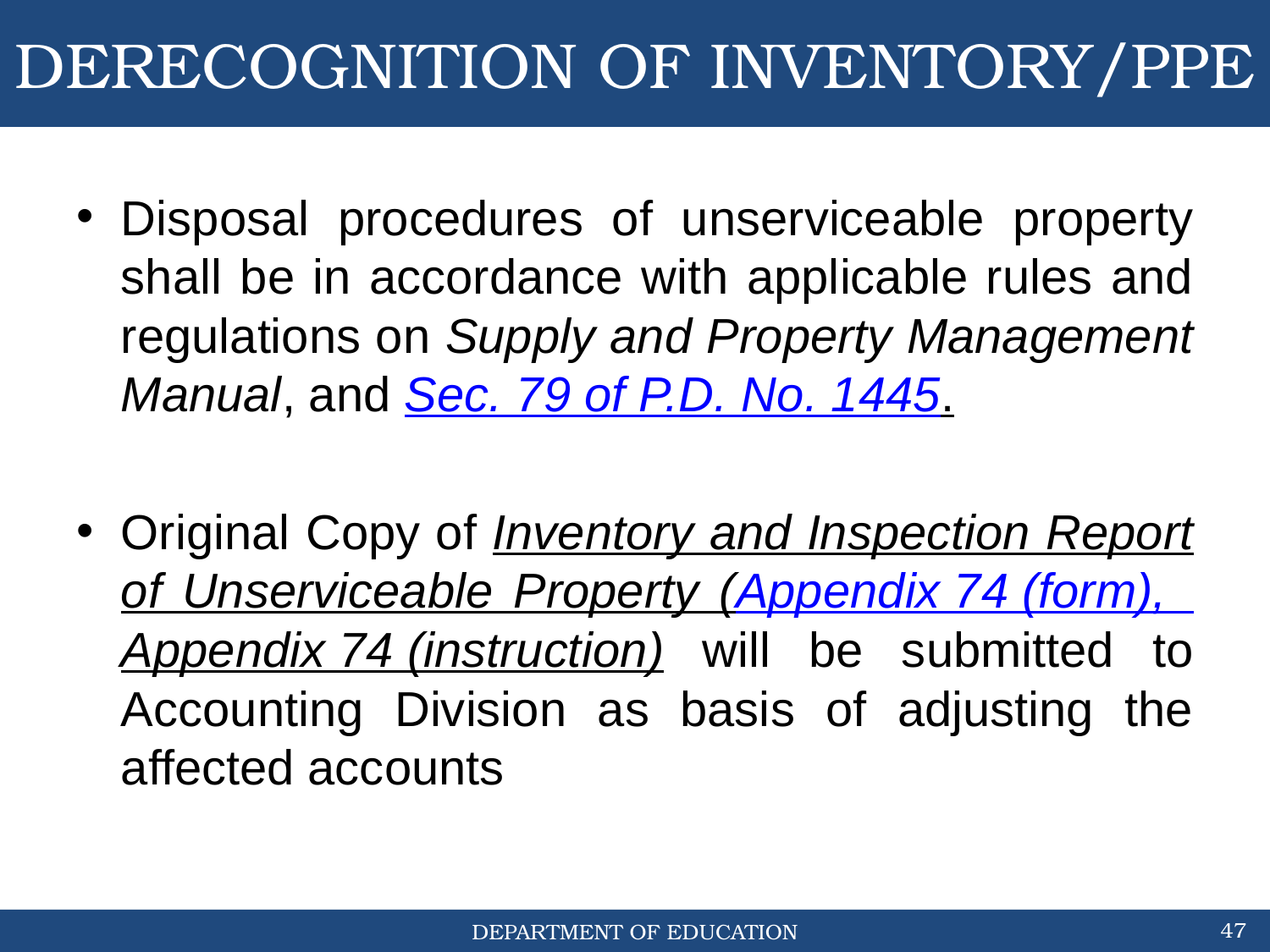

# DERECOGNITION OF INVENTORY/PPE
Disposal procedures of unserviceable property shall be in accordance with applicable rules and regulations on Supply and Property Management Manual, and Sec. 79 of P.D. No. 1445.

Original Copy of Inventory and Inspection Report of Unserviceable Property (Appendix 74 (form),  Appendix 74 (instruction) will be submitted to Accounting Division as basis of adjusting the affected accounts
47